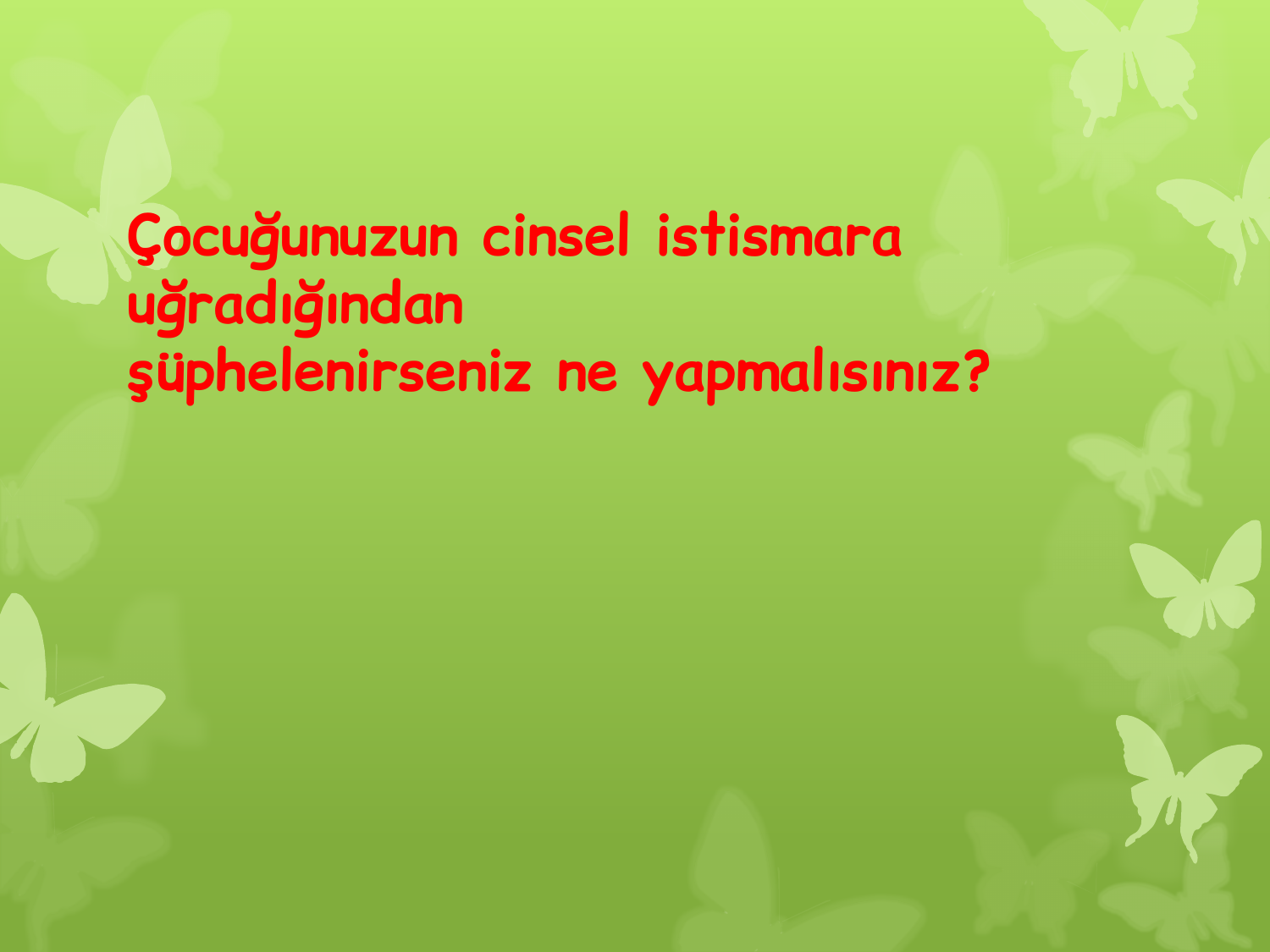

# Çocuğunuzun cinsel istismara uğradığından şüphelenirseniz ne yapmalısınız?